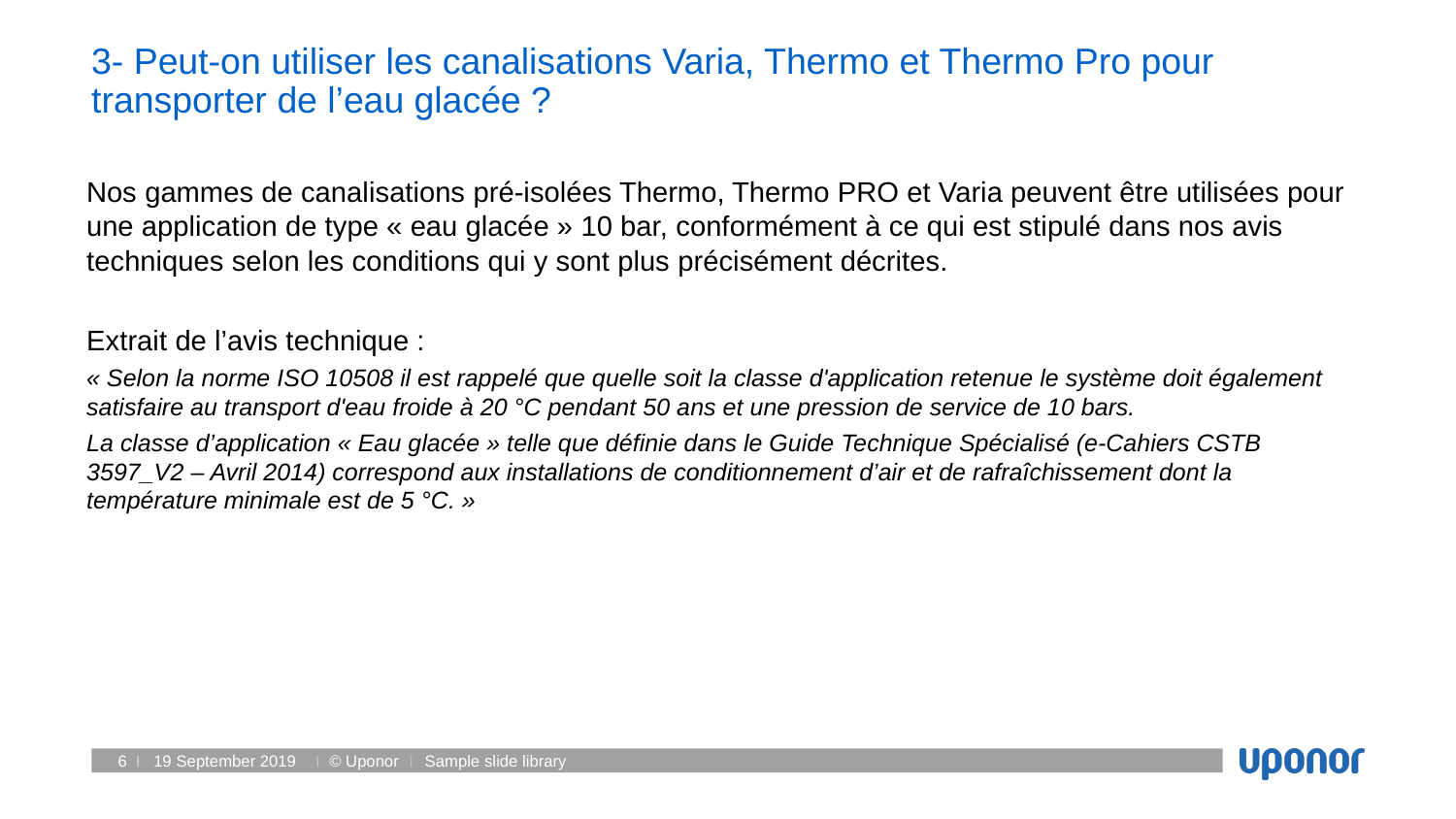

# 3- Peut-on utiliser les canalisations Varia, Thermo et Thermo Pro pour transporter de l’eau glacée ?
Nos gammes de canalisations pré-isolées Thermo, Thermo PRO et Varia peuvent être utilisées pour une application de type « eau glacée » 10 bar, conformément à ce qui est stipulé dans nos avis techniques selon les conditions qui y sont plus précisément décrites.

Extrait de l’avis technique :
« Selon la norme ISO 10508 il est rappelé que quelle soit la classe d'application retenue le système doit également satisfaire au transport d'eau froide à 20 °C pendant 50 ans et une pression de service de 10 bars.
La classe d’application « Eau glacée » telle que définie dans le Guide Technique Spécialisé (e-Cahiers CSTB 3597_V2 – Avril 2014) correspond aux installations de conditionnement d’air et de rafraîchissement dont la température minimale est de 5 °C. »
19 September 2019
Sample slide library